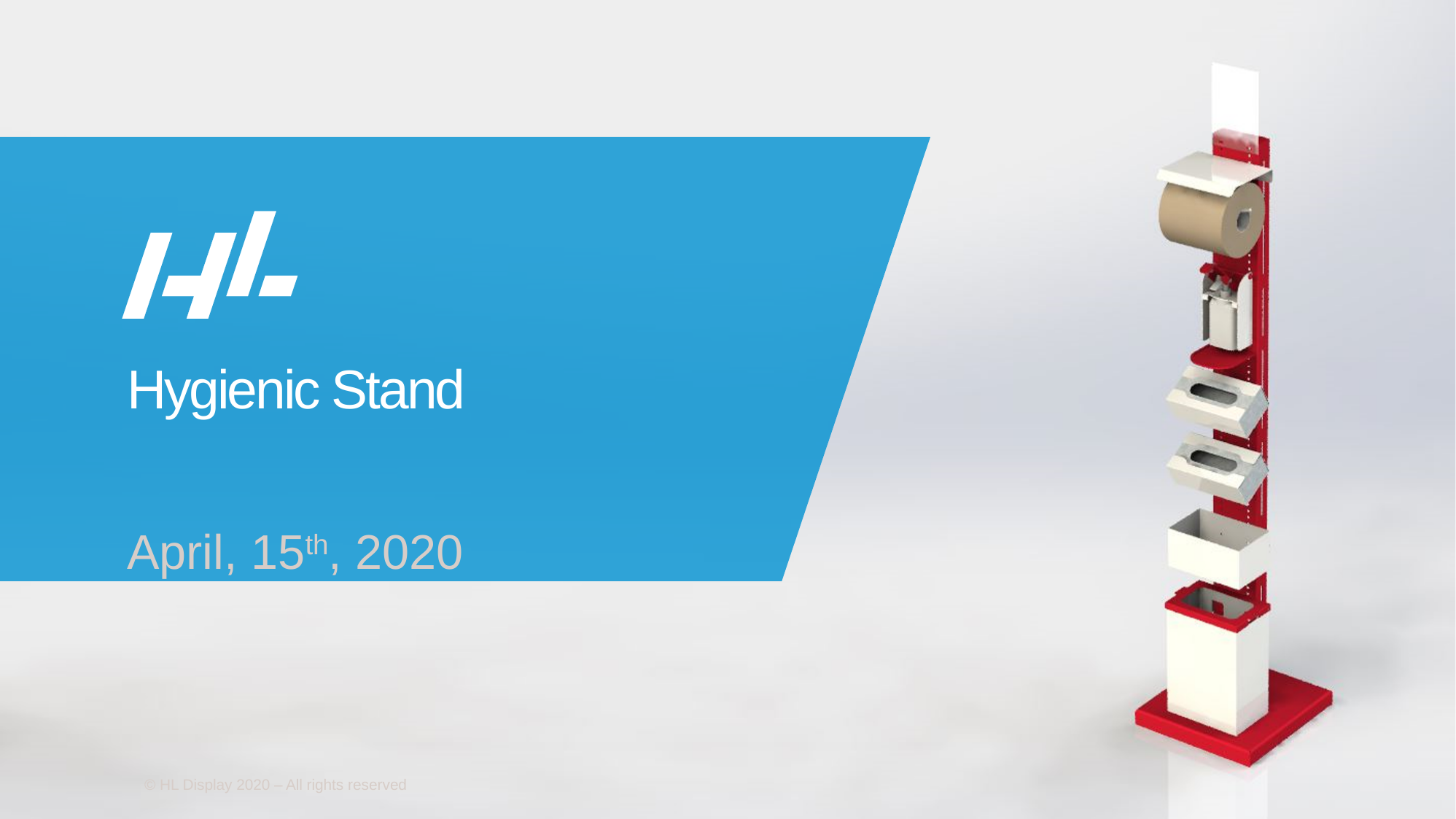

# Hygienic Stand
April, 15th, 2020
© HL Display 2020 – All rights reserved